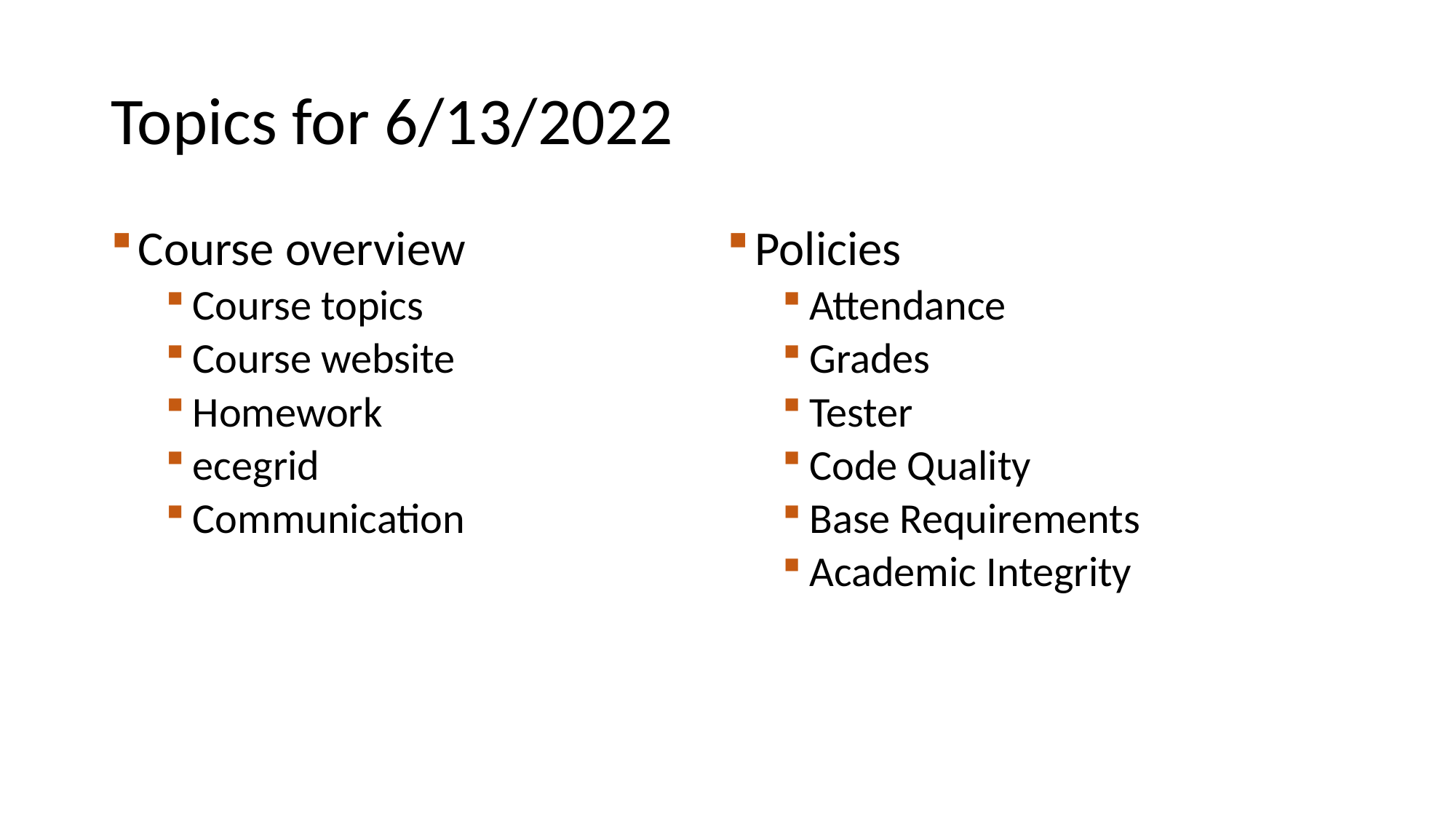

# Topics for 6/13/2022
Course overview
Course topics
Course website
Homework
ecegrid
Communication

Policies
Attendance
Grades
Tester
Code Quality
Base Requirements
Academic Integrity